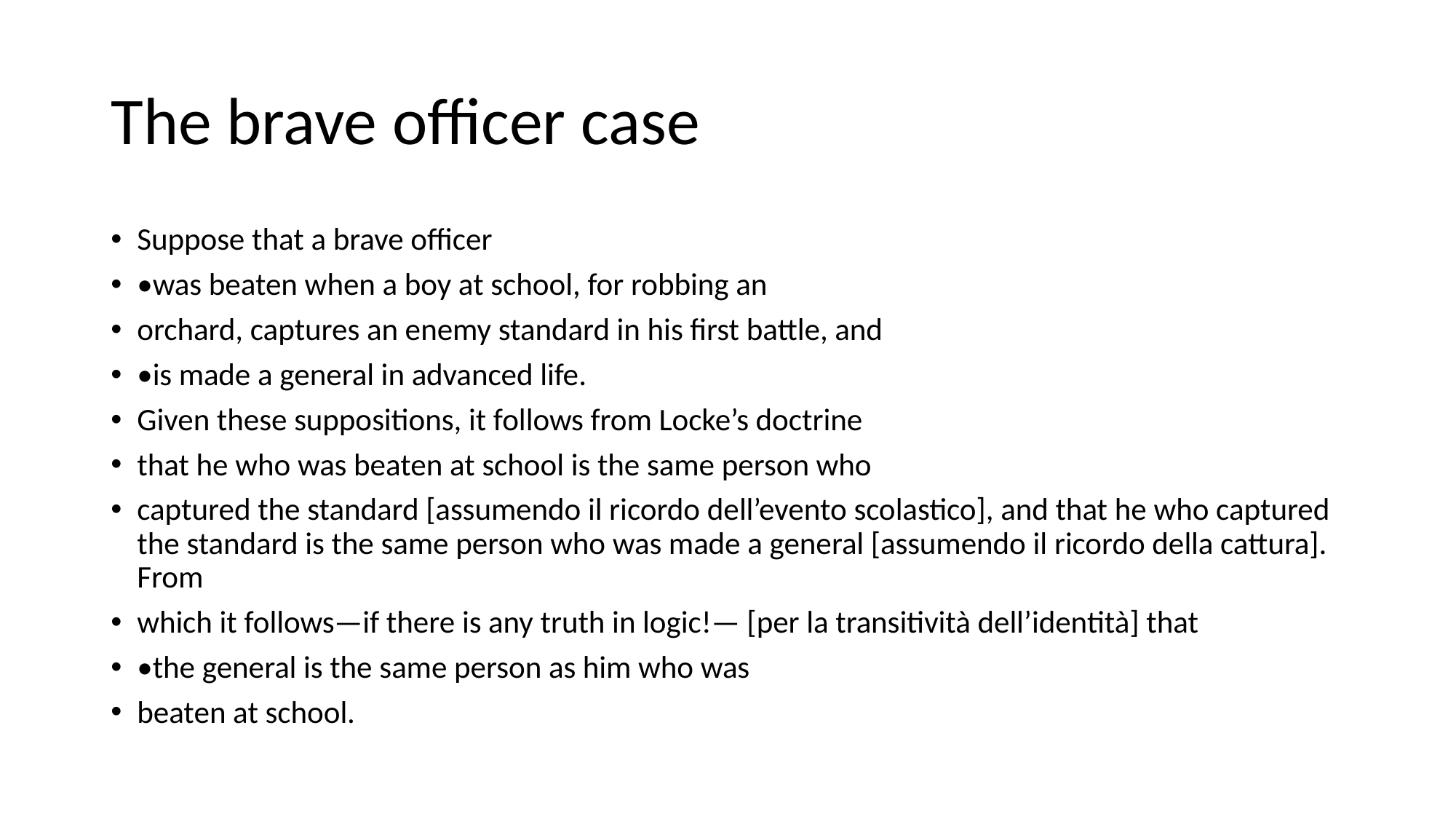

# The brave officer case
Suppose that a brave officer
•was beaten when a boy at school, for robbing an
orchard, captures an enemy standard in his first battle, and
•is made a general in advanced life.
Given these suppositions, it follows from Locke’s doctrine
that he who was beaten at school is the same person who
captured the standard [assumendo il ricordo dell’evento scolastico], and that he who captured the standard is the same person who was made a general [assumendo il ricordo della cattura]. From
which it follows—if there is any truth in logic!— [per la transitività dell’identità] that
•the general is the same person as him who was
beaten at school.